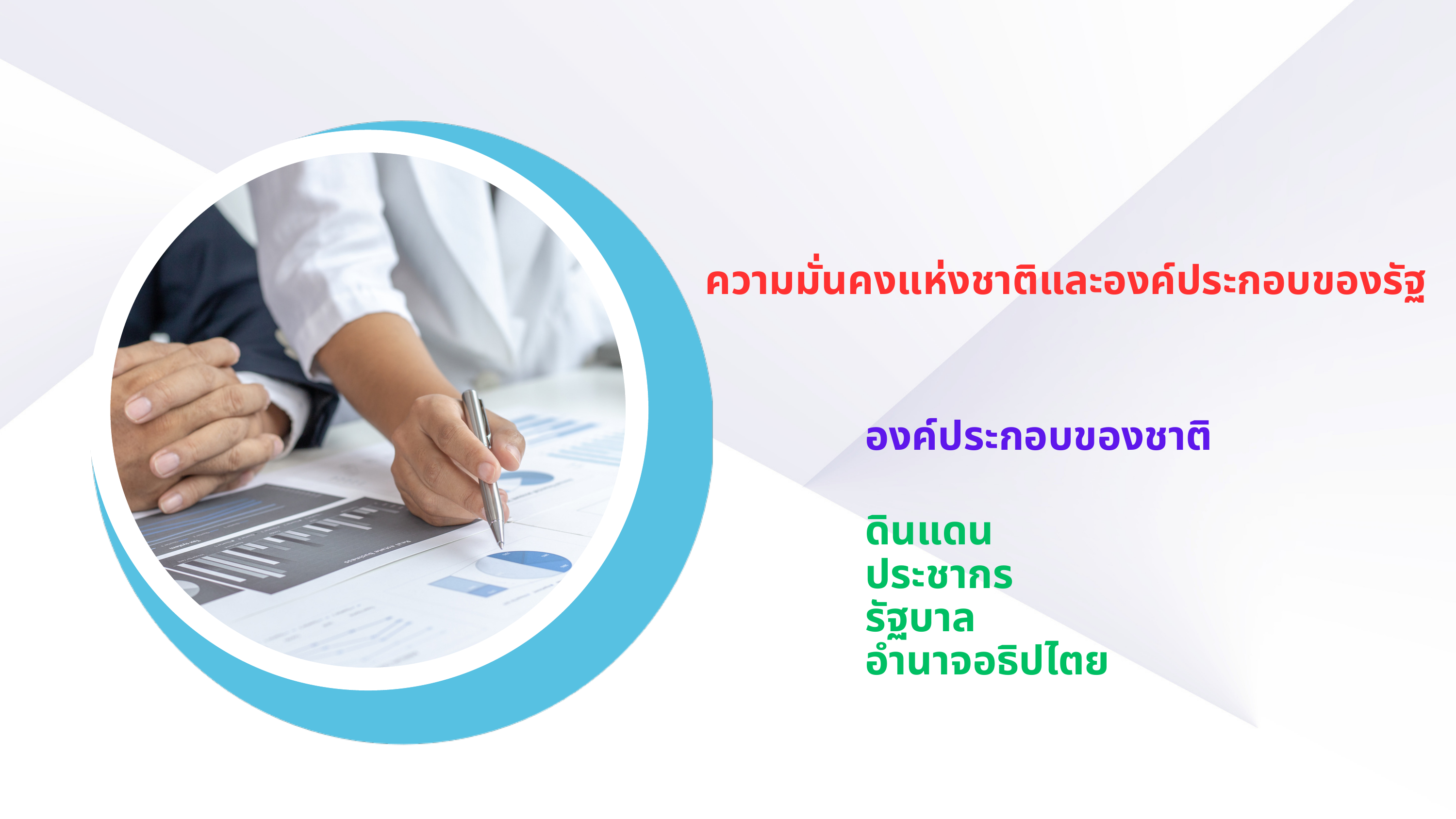

ความมั่นคงแห่งชาติและองค์ประกอบของรัฐ
องค์ประกอบของชาติ

ดินแดน
ประชากร
รัฐบาล
อำนาจอธิปไตย